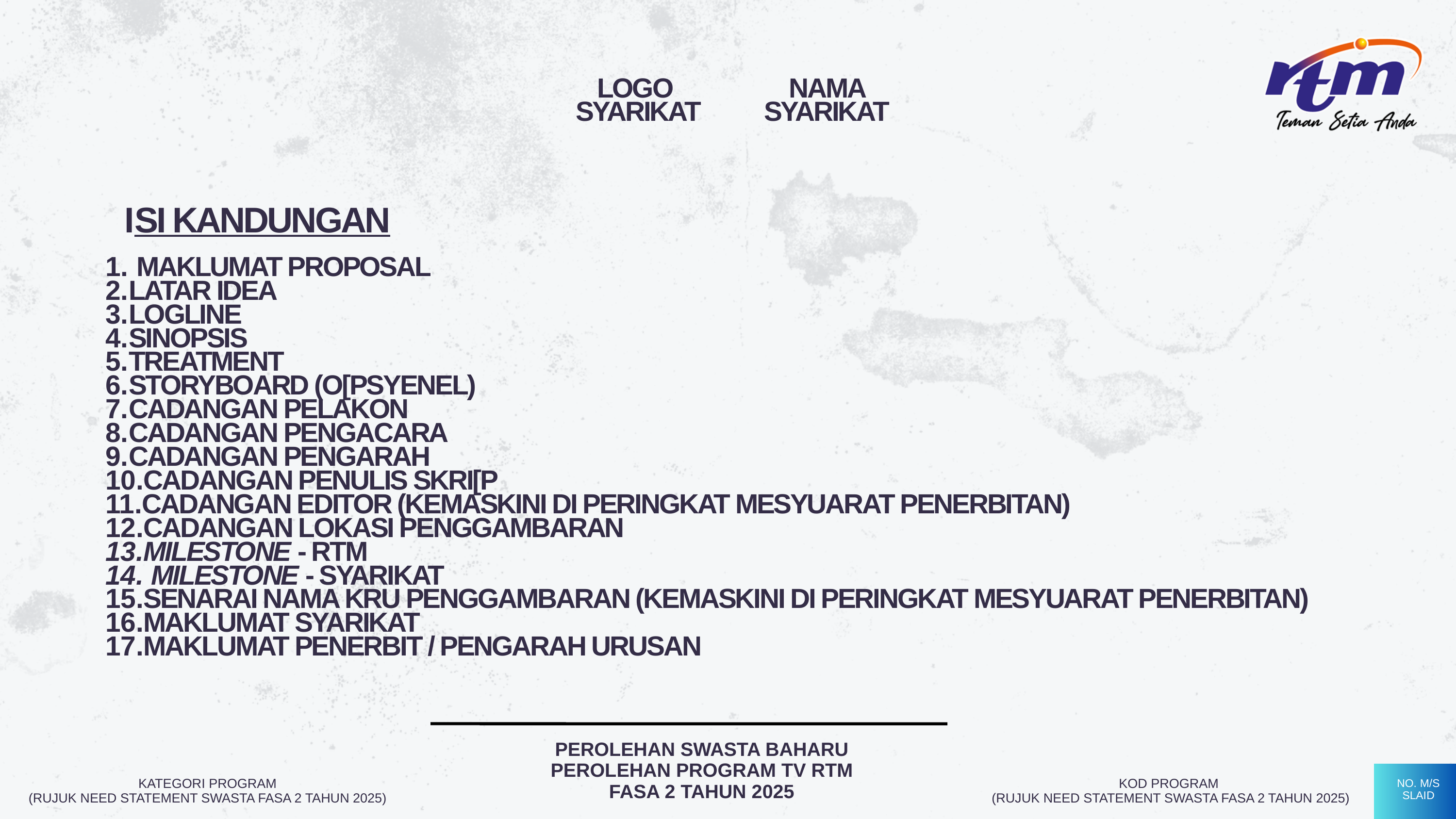

LOGO
SYARIKAT
NAMA SYARIKAT
ISI KANDUNGAN
 MAKLUMAT PROPOSAL
LATAR IDEA
LOGLINE
SINOPSIS
TREATMENT
STORYBOARD (O[PSYENEL)
CADANGAN PELAKON
CADANGAN PENGACARA
CADANGAN PENGARAH
CADANGAN PENULIS SKRI[P
CADANGAN EDITOR (KEMASKINI DI PERINGKAT MESYUARAT PENERBITAN)
CADANGAN LOKASI PENGGAMBARAN
MILESTONE - RTM
 MILESTONE - SYARIKAT
SENARAI NAMA KRU PENGGAMBARAN (KEMASKINI DI PERINGKAT MESYUARAT PENERBITAN)
MAKLUMAT SYARIKAT
MAKLUMAT PENERBIT / PENGARAH URUSAN

PEROLEHAN SWASTA BAHARU
PEROLEHAN PROGRAM TV RTM
FASA 2 TAHUN 2025

NO. M/S
SLAID
KOD PROGRAM
(RUJUK NEED STATEMENT SWASTA FASA 2 TAHUN 2025)
KATEGORI PROGRAM
(RUJUK NEED STATEMENT SWASTA FASA 2 TAHUN 2025)